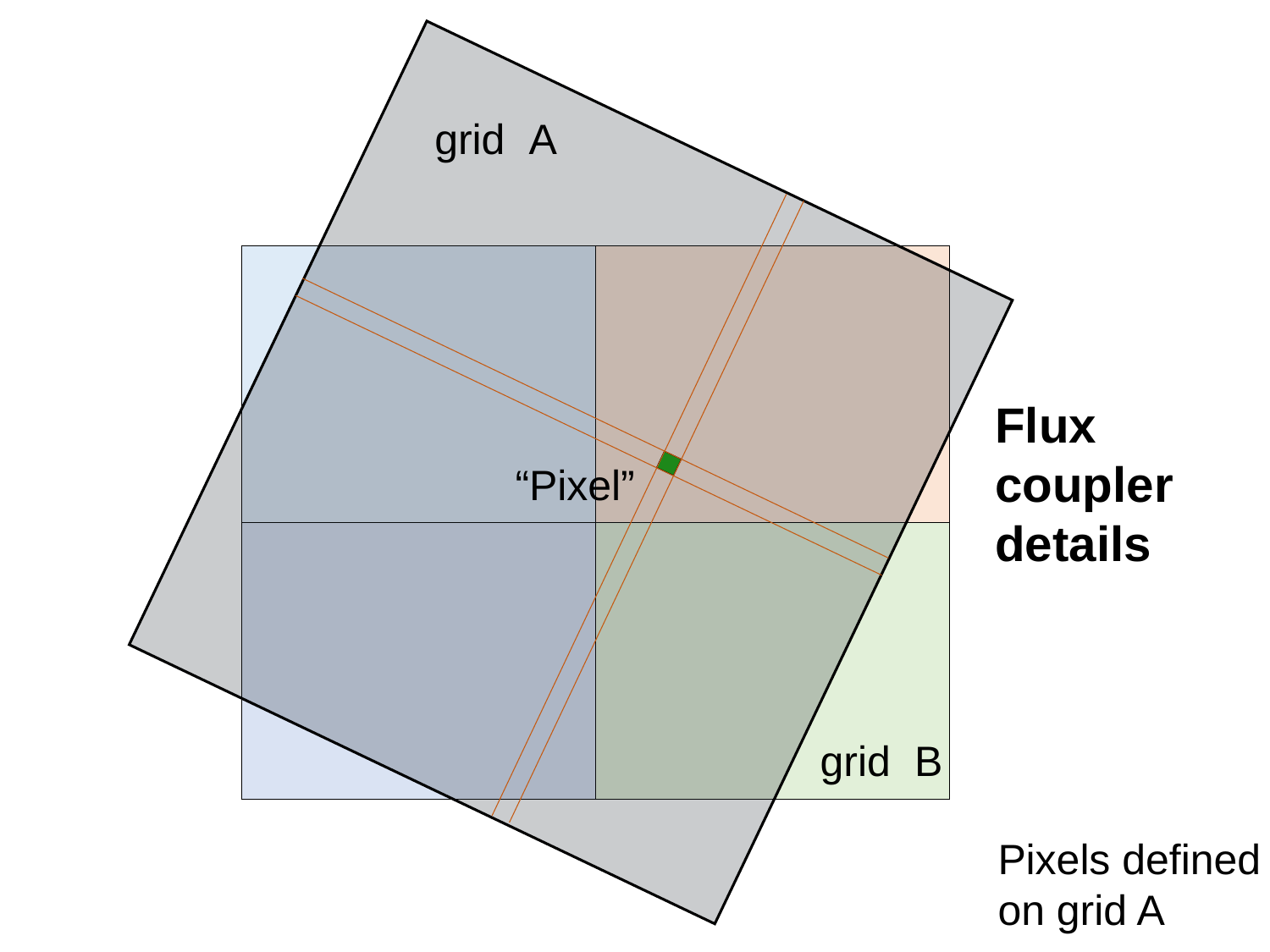

grid  A

Flux coupler details
“Pixel”

 grid  B
Pixels defined on grid A